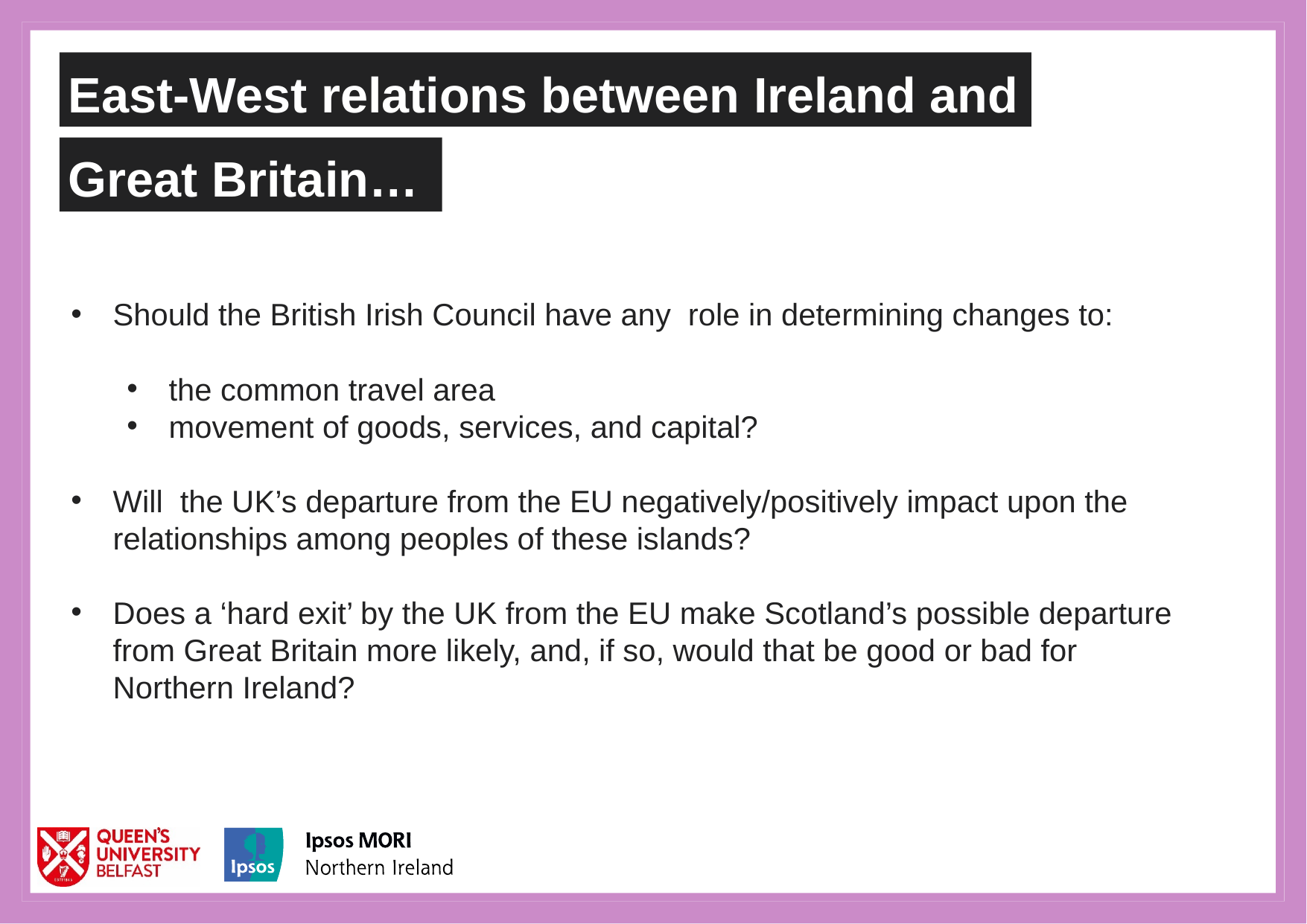

East-West relations between Ireland and
Great Britain…
Should the British Irish Council have any  role in determining changes to:

the common travel area
movement of goods, services, and capital?

Will  the UK’s departure from the EU negatively/positively impact upon the relationships among peoples of these islands?

Does a ‘hard exit’ by the UK from the EU make Scotland’s possible departure from Great Britain more likely, and, if so, would that be good or bad for Northern Ireland?

37